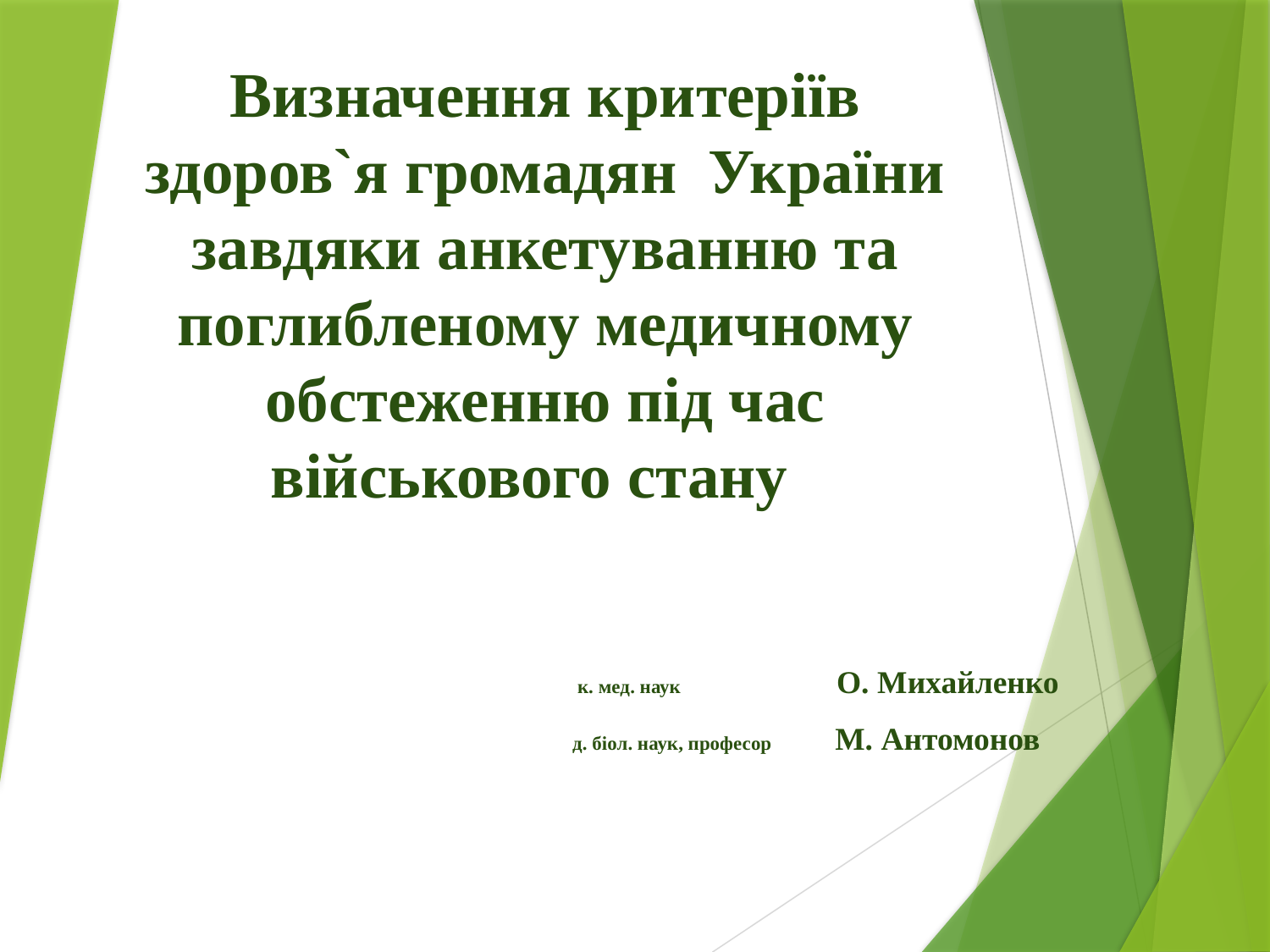

# Визначення критеріїв здоров`я громадян  України завдяки анкетуванню та поглибленому медичному обстеженню під час військового стану
  к. мед. наук                                О. Михайленко
 д. біол. наук, професор             М. Антомонов